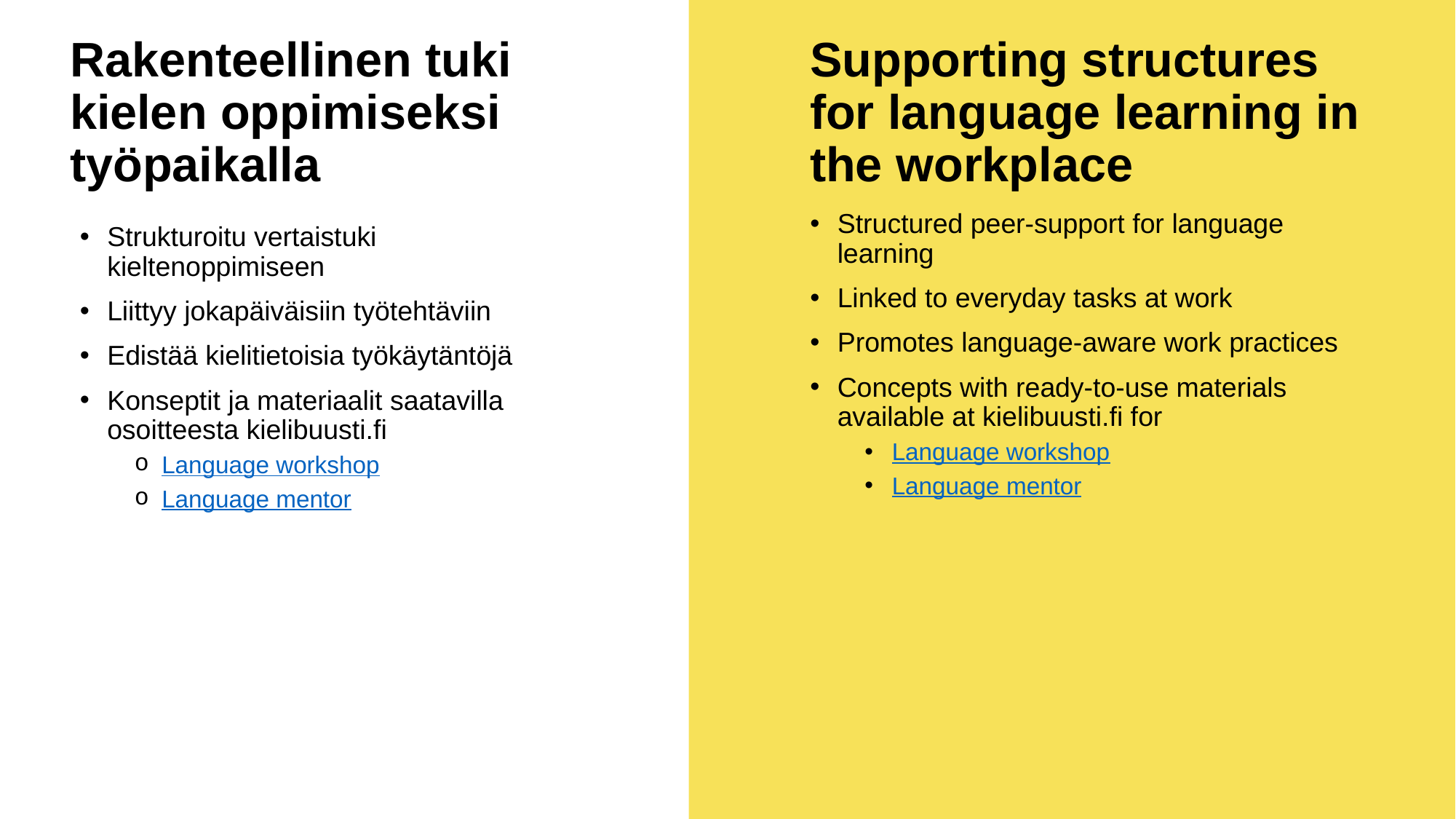

# Rakenteellinen tuki kielen oppimiseksi työpaikalla
Supporting structures for language learning in the workplace
Structured peer-support for language learning
Linked to everyday tasks at work
Promotes language-aware work practices
Concepts with ready-to-use materials available at kielibuusti.fi for
Language workshop
Language mentor

Strukturoitu vertaistuki kieltenoppimiseen
Liittyy jokapäiväisiin työtehtäviin
Edistää kielitietoisia työkäytäntöjä
Konseptit ja materiaalit saatavilla osoitteesta kielibuusti.fi
Language workshop
Language mentor